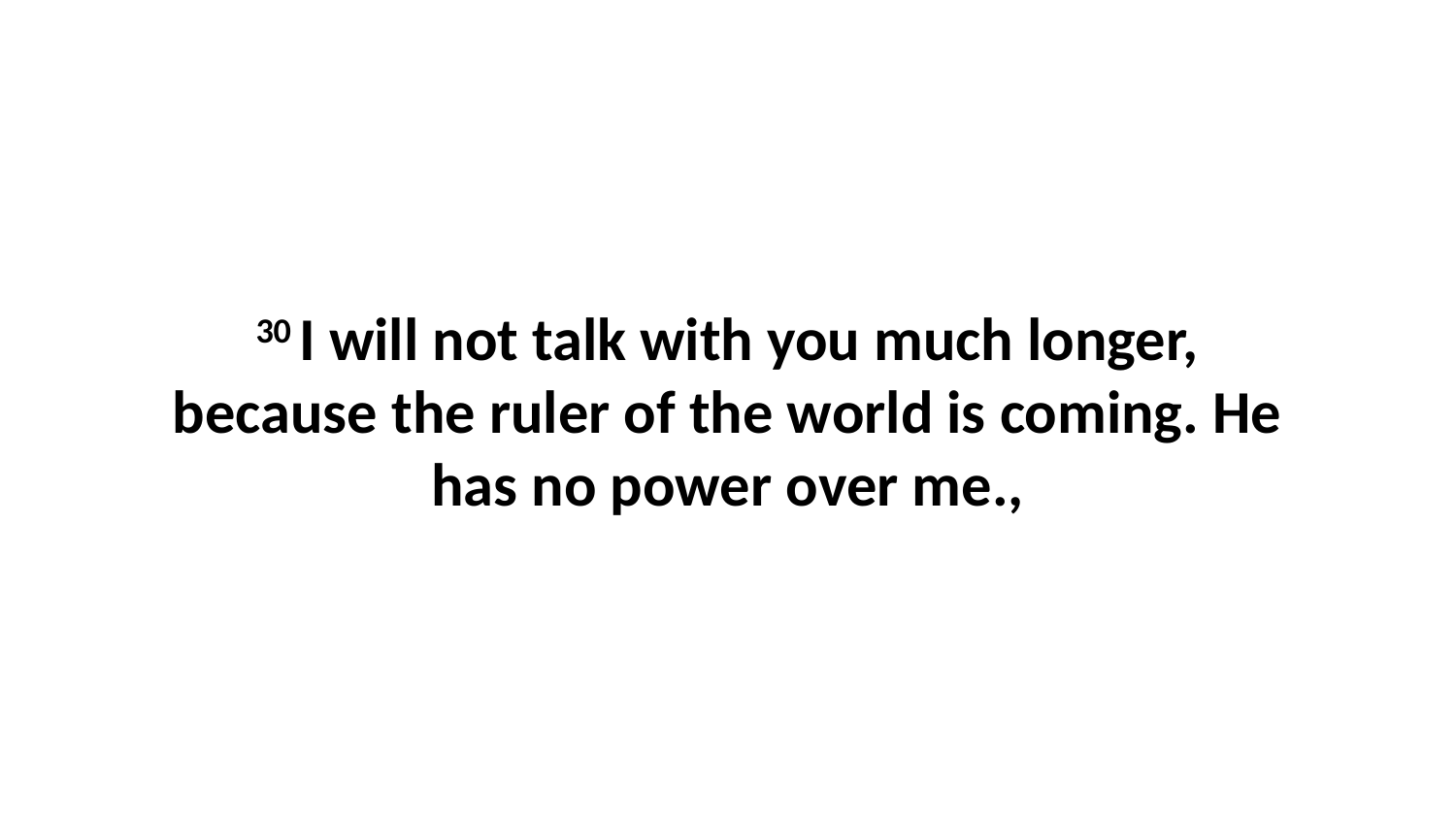

30 I will not talk with you much longer, because the ruler of the world is coming. He has no power over me.,